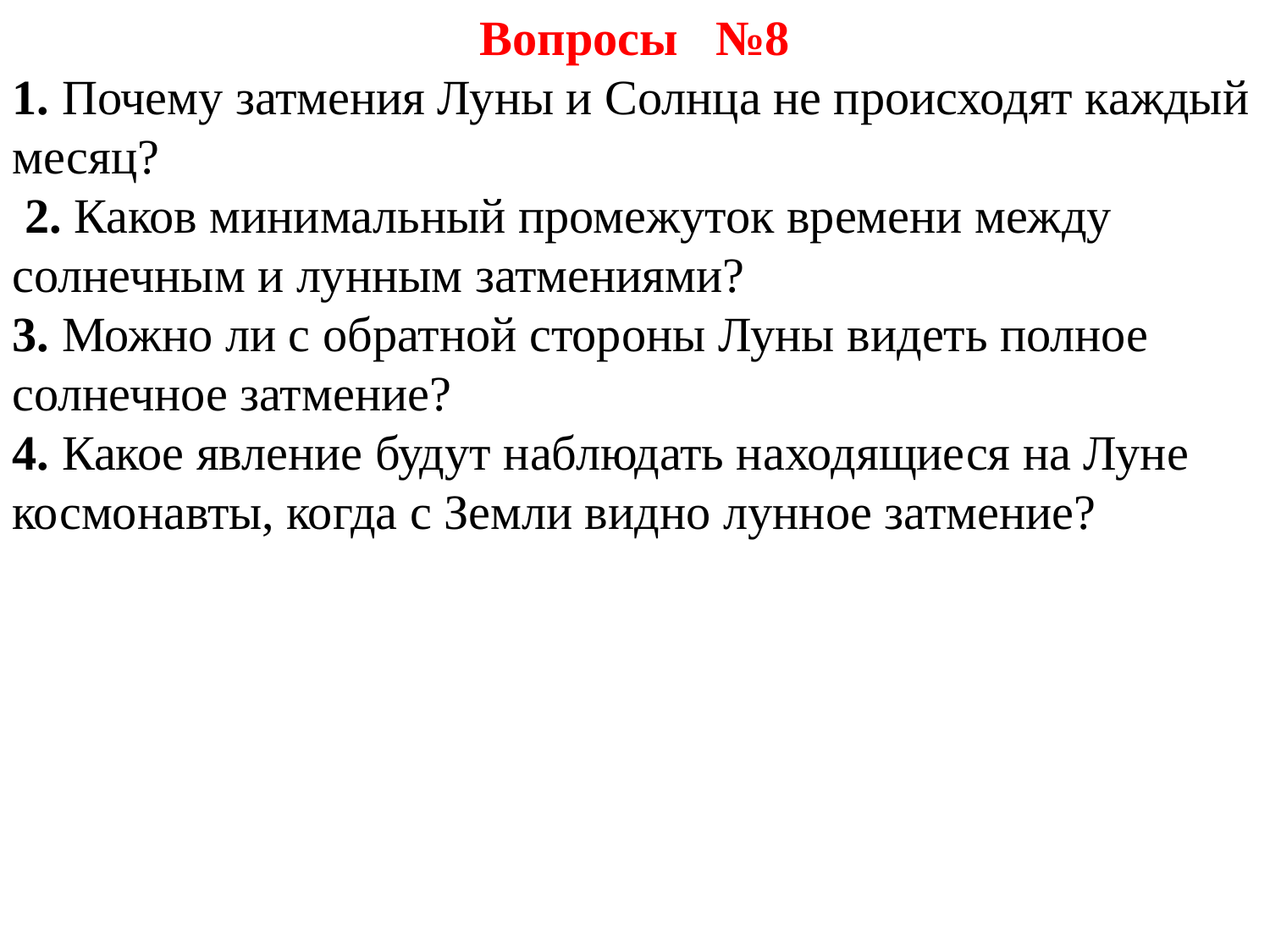

Вопросы  №8
1. Почему затмения Луны и Солнца не происходят каждый месяц?
 2. Каков минимальный промежуток времени между солнечным и лунным затмениями?
3. Можно ли с обратной стороны Луны видеть полное солнечное затмение?
4. Какое явление будут наблюдать находящиеся на Луне космонавты, когда с Земли видно лунное затмение?